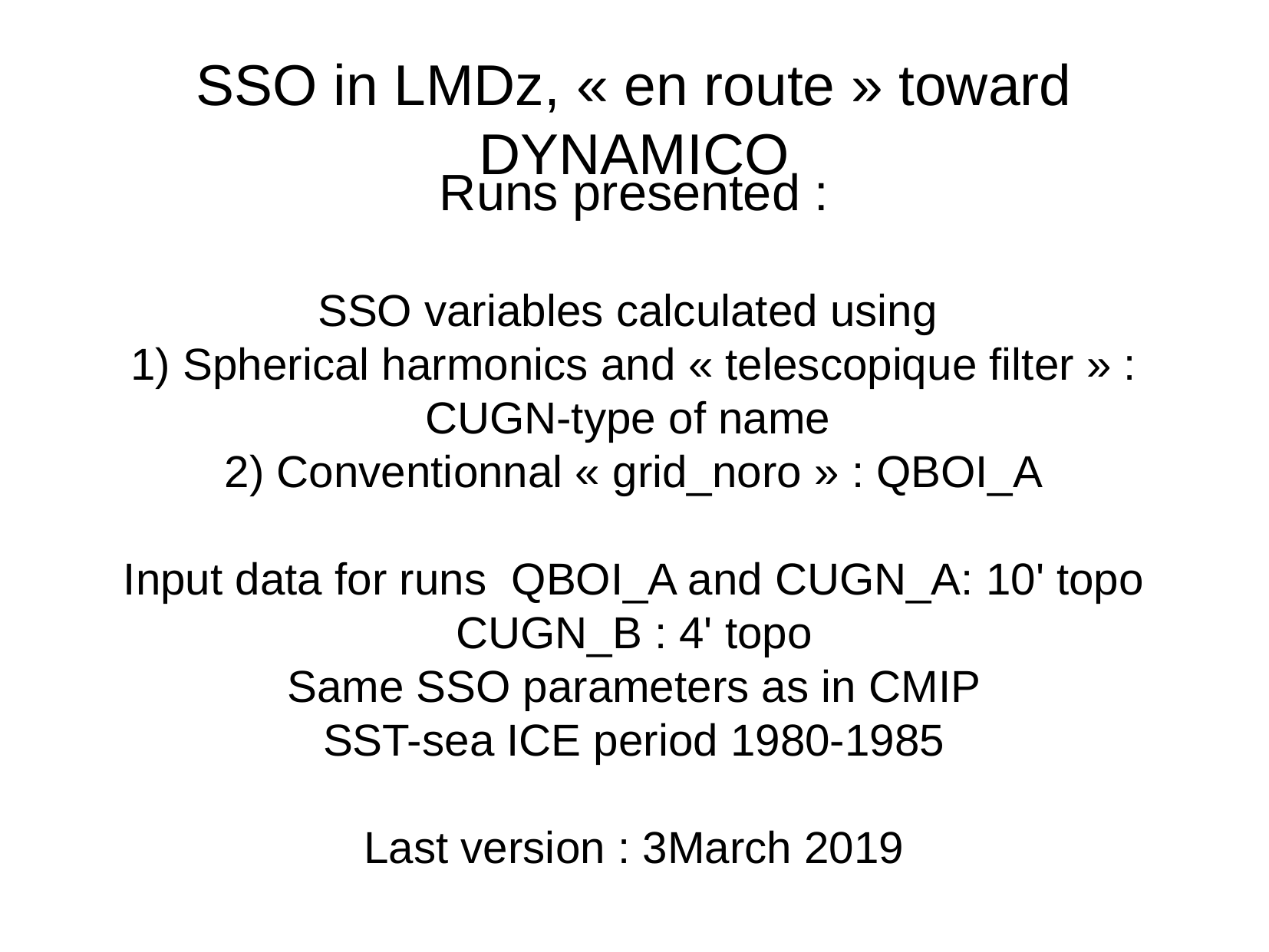

SSO in LMDz, « en route » toward DYNAMICO

Runs presented :

SSO variables calculated using
1) Spherical harmonics and « telescopique filter » : CUGN-type of name
2) Conventionnal « grid_noro » : QBOI_A

Input data for runs  QBOI_A and CUGN_A: 10' topo
CUGN_B : 4' topo
Same SSO parameters as in CMIP
SST-sea ICE period 1980-1985

Last version : 3March 2019